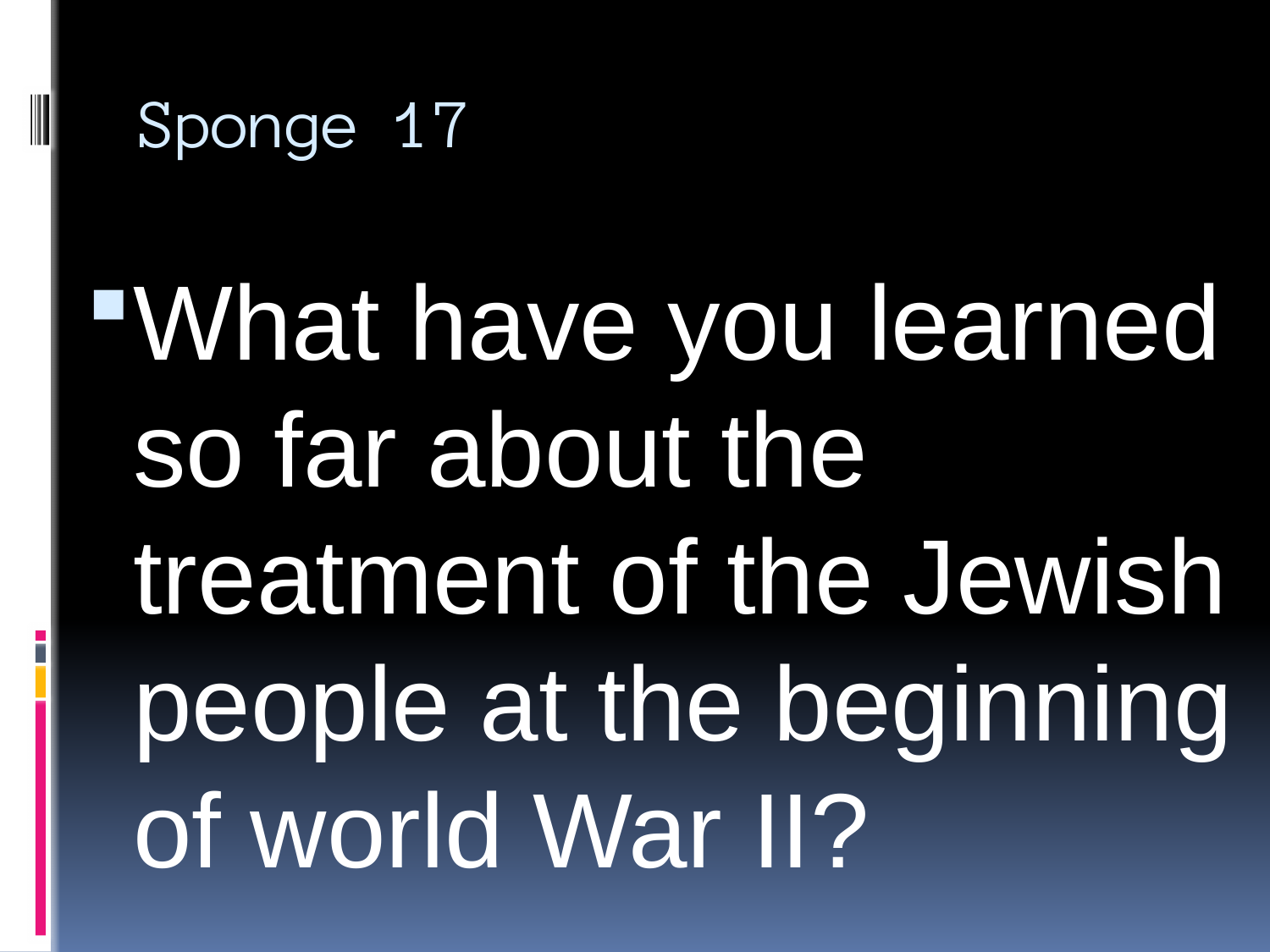

# Sponge 17
What have you learned so far about the treatment of the Jewish people at the beginning of world War II?